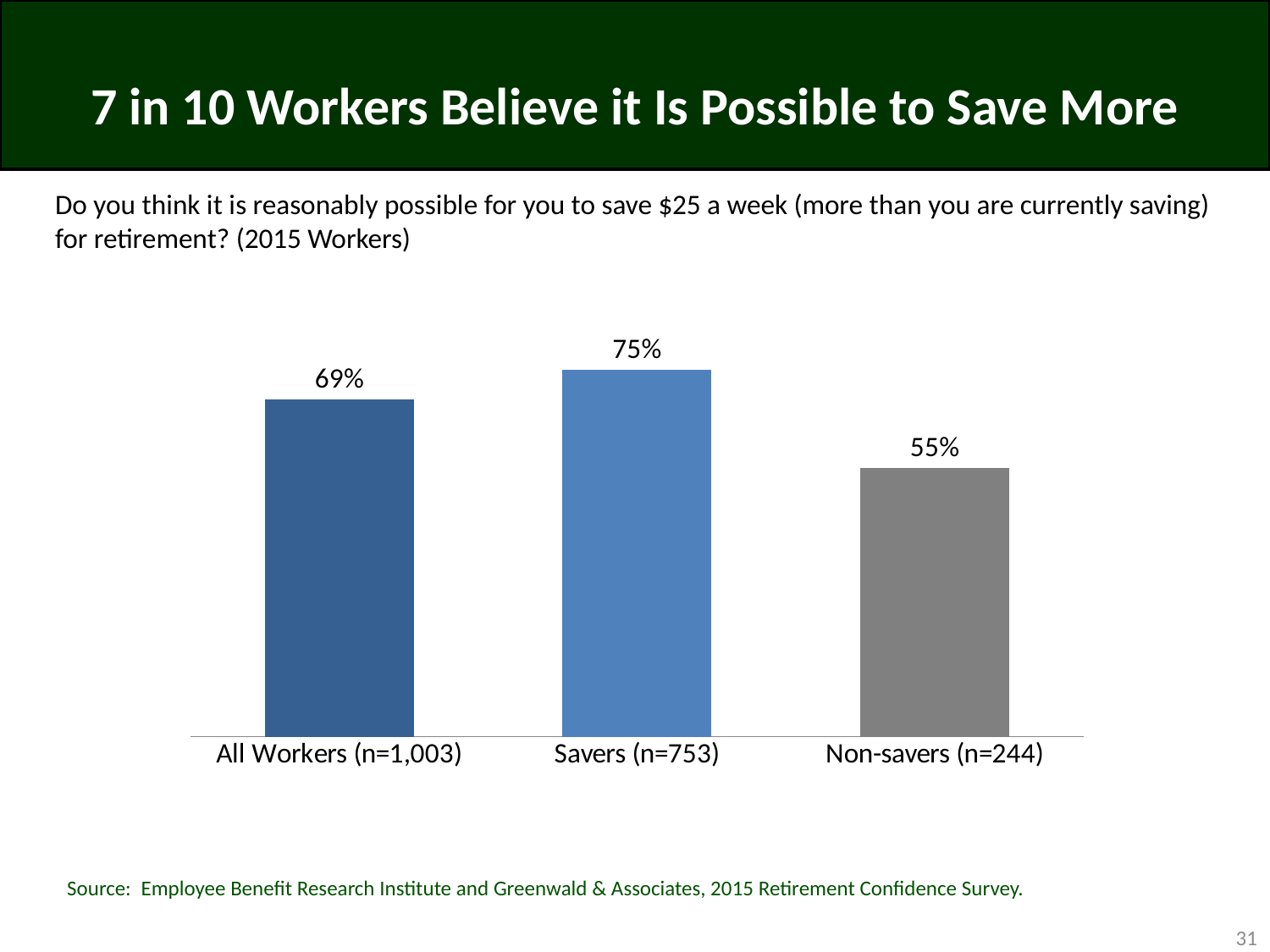

# 7 in 10 Workers Believe it Is Possible to Save More
Do you think it is reasonably possible for you to save $25 a week (more than you are currently saving) for retirement? (2015 Workers)

### Chart

| Category | Yes |
|---|---|
| All Workers (n=1,003) | 0.69 |
| Savers (n=753) | 0.75 |
| Non-savers (n=244) | 0.55 |
Source:  Employee Benefit Research Institute and Greenwald & Associates, 2015 Retirement Confidence Survey.
31